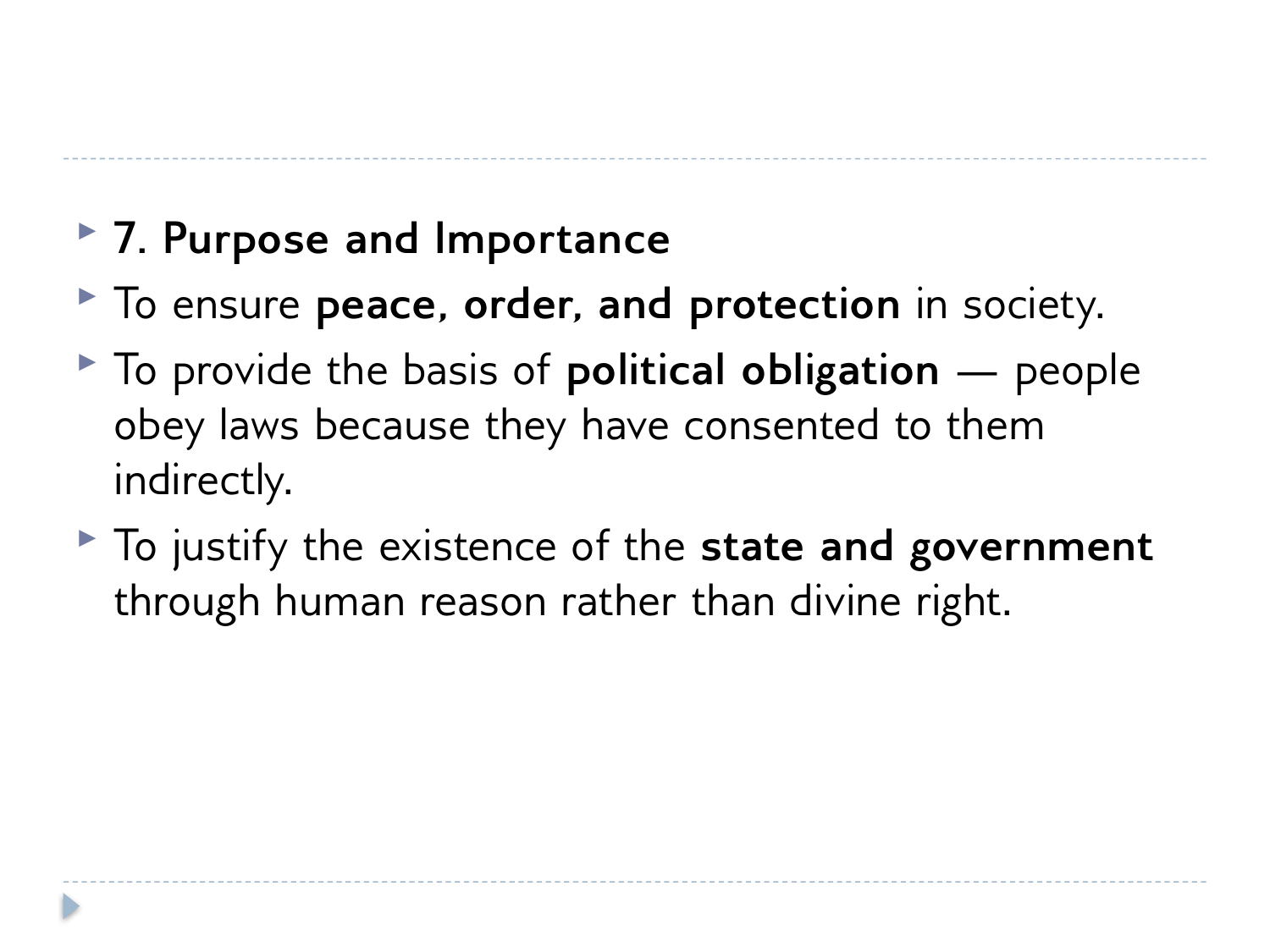

#
7. Purpose and Importance
To ensure peace, order, and protection in society.
To provide the basis of political obligation — people obey laws because they have consented to them indirectly.
To justify the existence of the state and government through human reason rather than divine right.